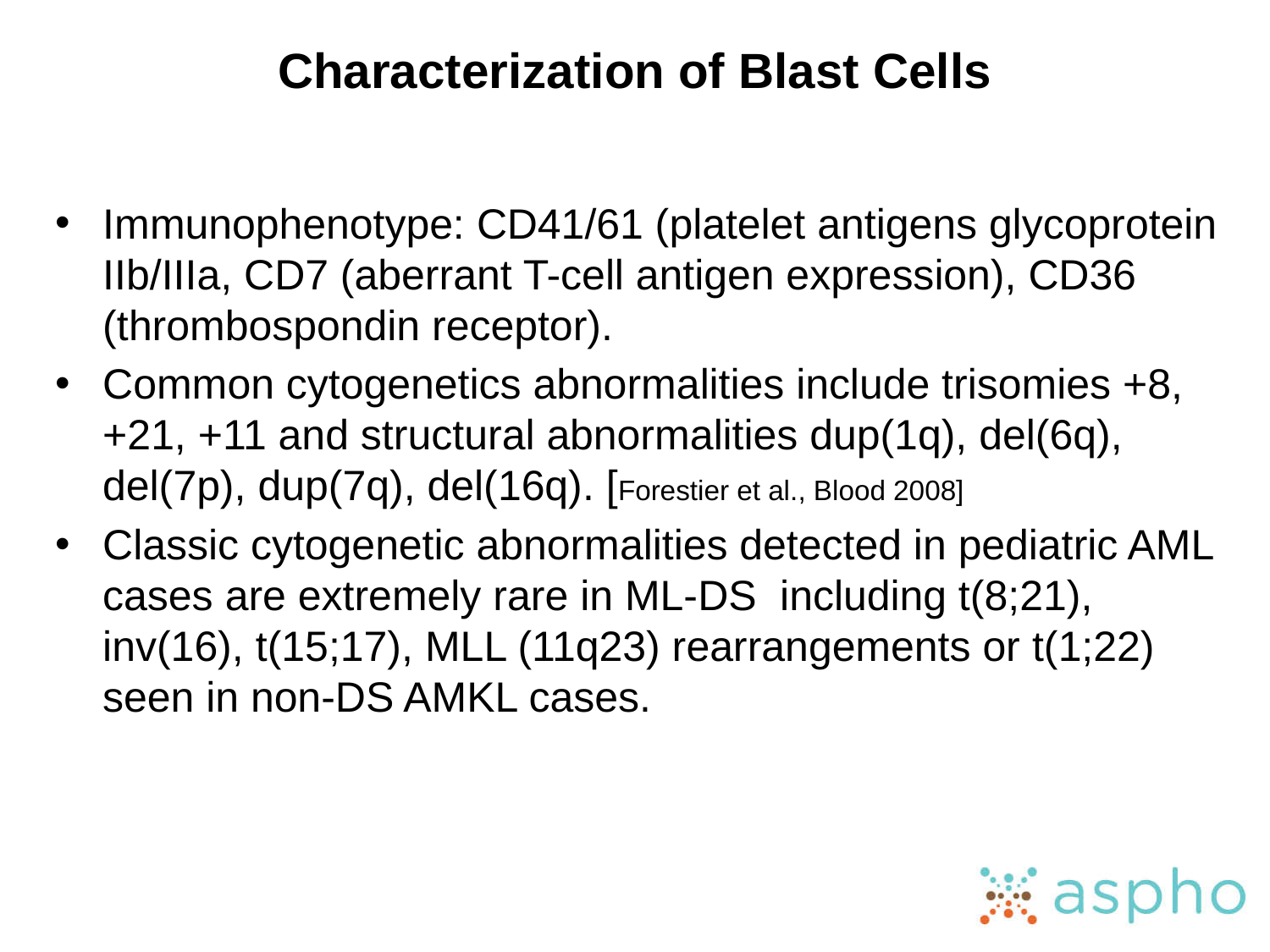

# Characterization of Blast Cells
Immunophenotype: CD41/61 (platelet antigens glycoprotein IIb/IIIa, CD7 (aberrant T-cell antigen expression), CD36 (thrombospondin receptor).
Common cytogenetics abnormalities include trisomies +8, +21, +11 and structural abnormalities dup(1q), del(6q), del(7p), dup(7q), del(16q). [Forestier et al., Blood 2008]
Classic cytogenetic abnormalities detected in pediatric AML cases are extremely rare in ML-DS  including t(8;21), inv(16), t(15;17), MLL (11q23) rearrangements or t(1;22) seen in non-DS AMKL cases.